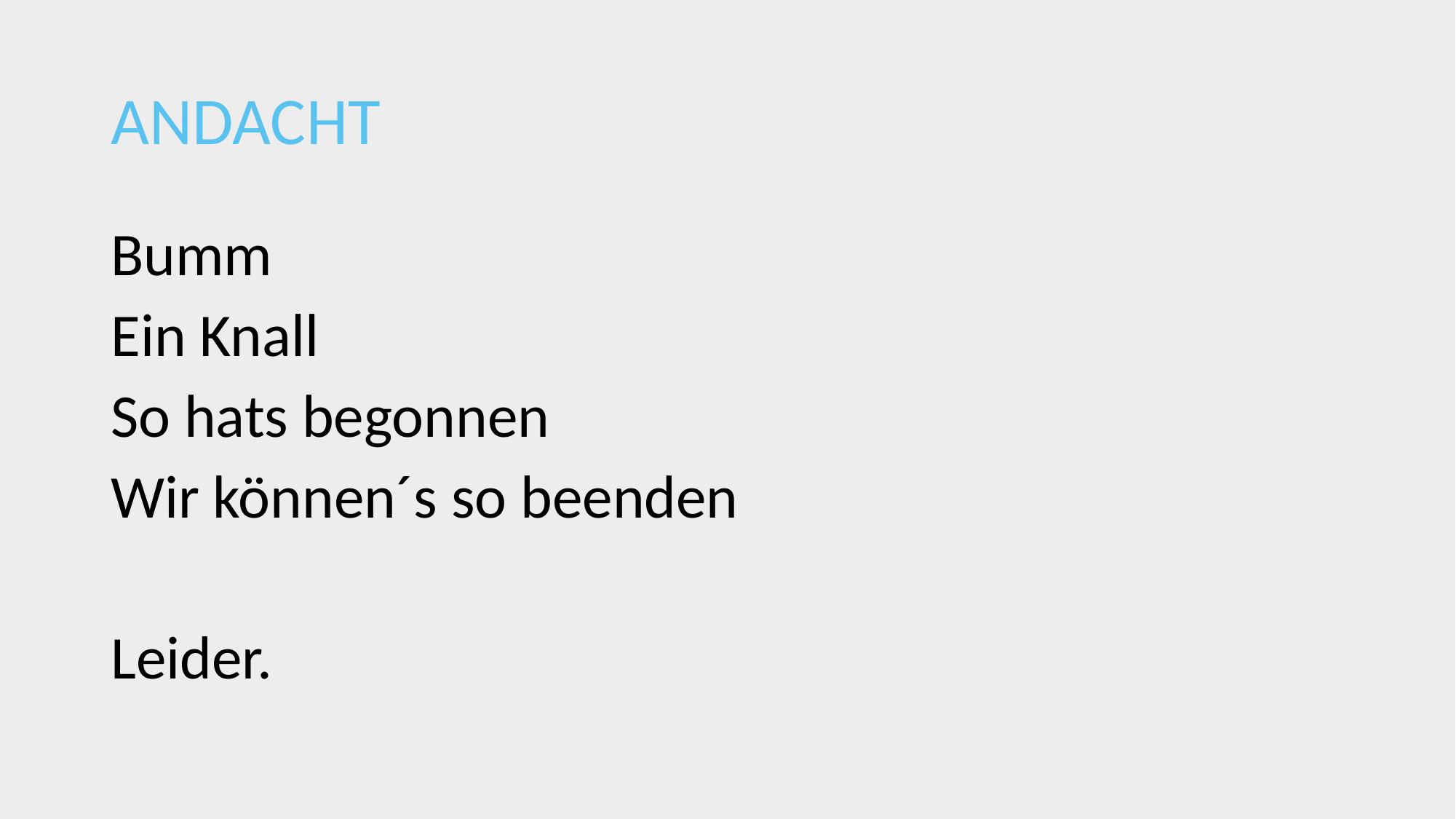

# ANDACHT
Bumm
Ein Knall
So hats begonnen
Wir können´s so beenden

Leider.